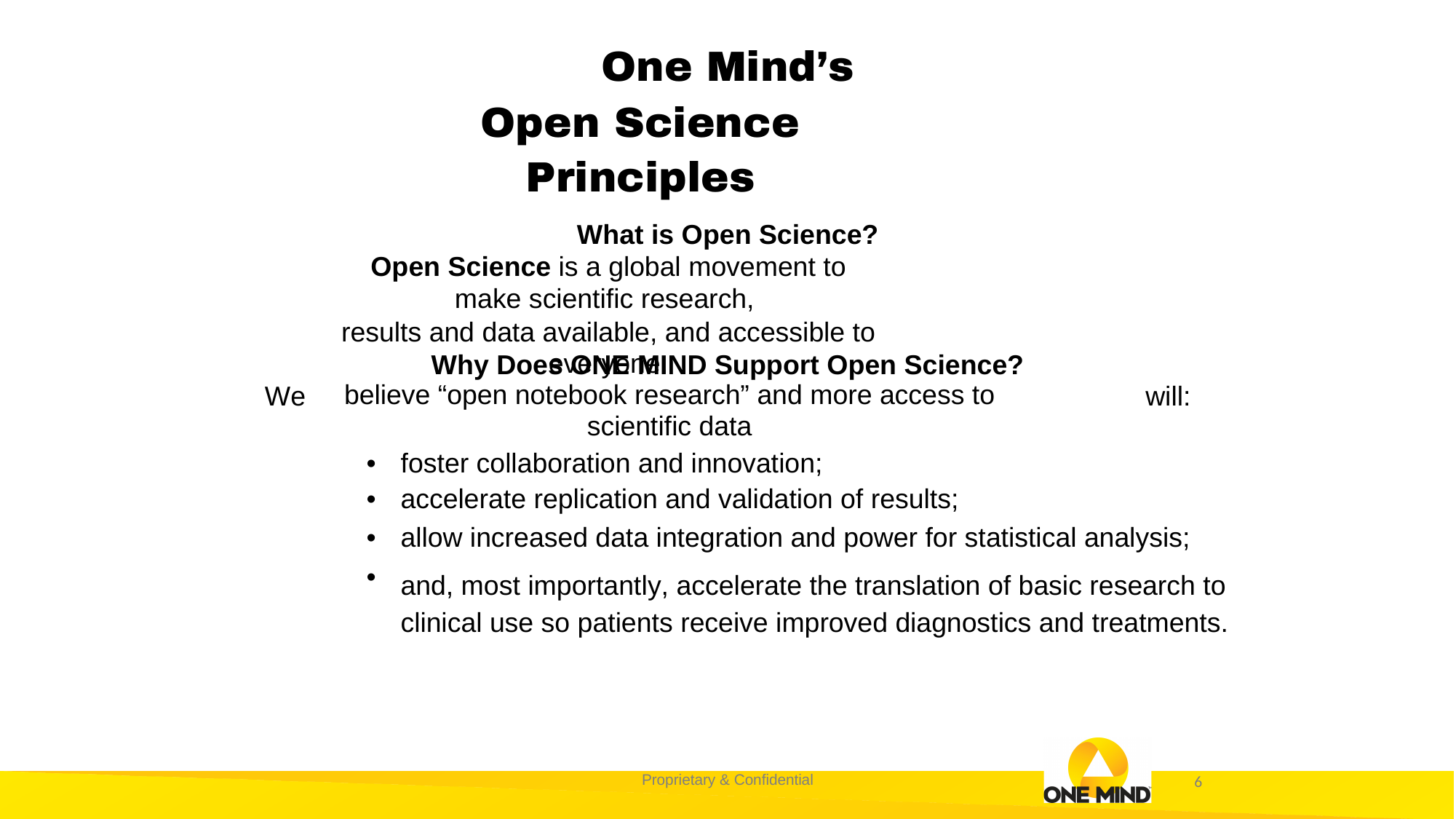

One Mind’s
Open Science Principles

What is Open Science?
Open Science is a global movement to make scientific research,
results and data available, and accessible to everyone.
Why Does ONE MIND Support Open Science?
believe “open notebook research” and more access to scientific data
We
will:
foster collaboration and innovation;
accelerate replication and validation of results;
allow increased data integration and power for statistical analysis;
and, most importantly, accelerate the translation of basic research to clinical use so patients receive improved diagnostics and treatments.
•
•
•
•

Proprietary & Confidential
6